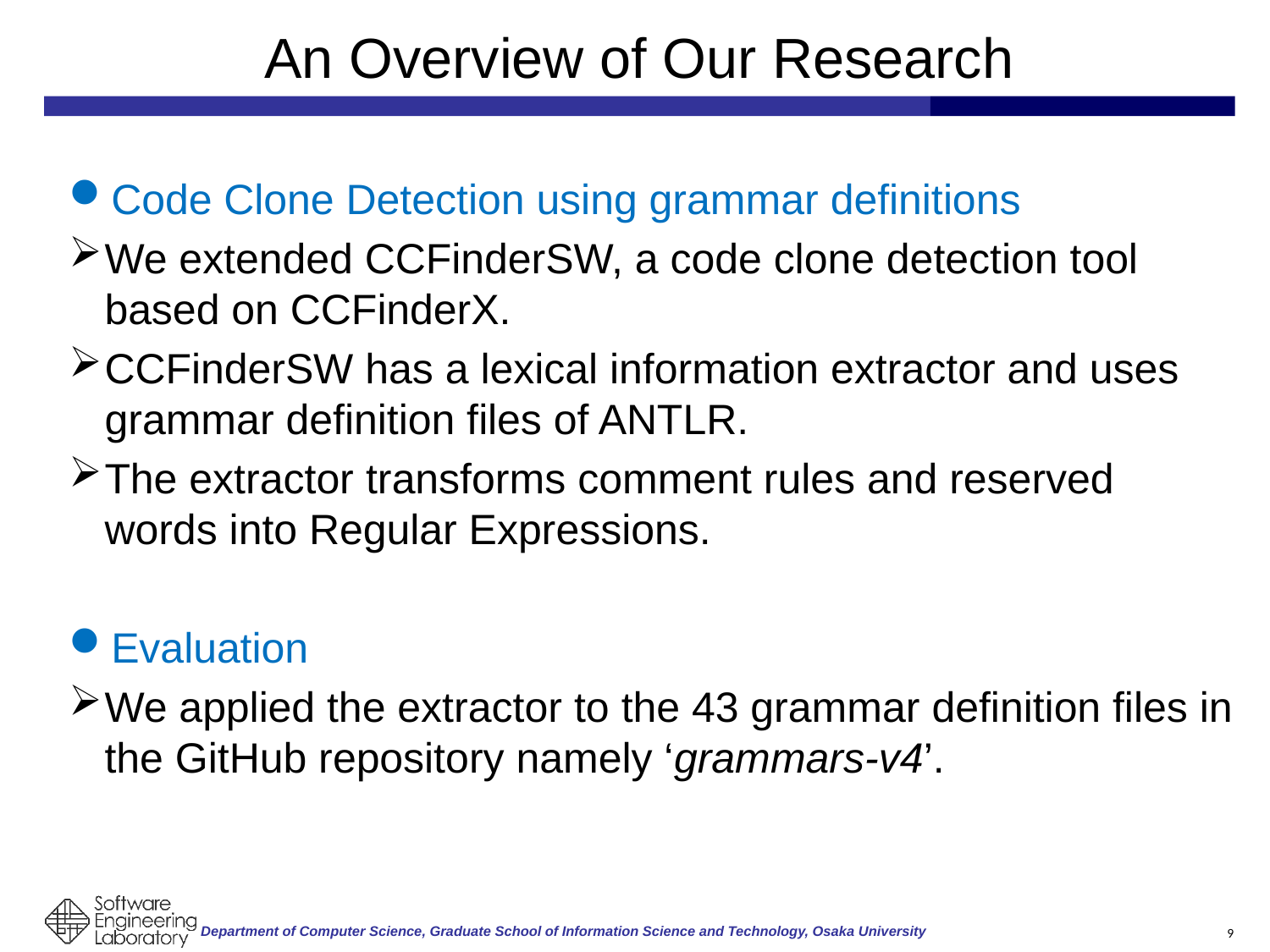

# An Overview of Our Research
Code Clone Detection using grammar definitions
We extended CCFinderSW, a code clone detection tool based on CCFinderX.
CCFinderSW has a lexical information extractor and uses grammar definition files of ANTLR.
The extractor transforms comment rules and reserved words into Regular Expressions.

Evaluation
We applied the extractor to the 43 grammar definition files in the GitHub repository namely ‘grammars-v4’.
9